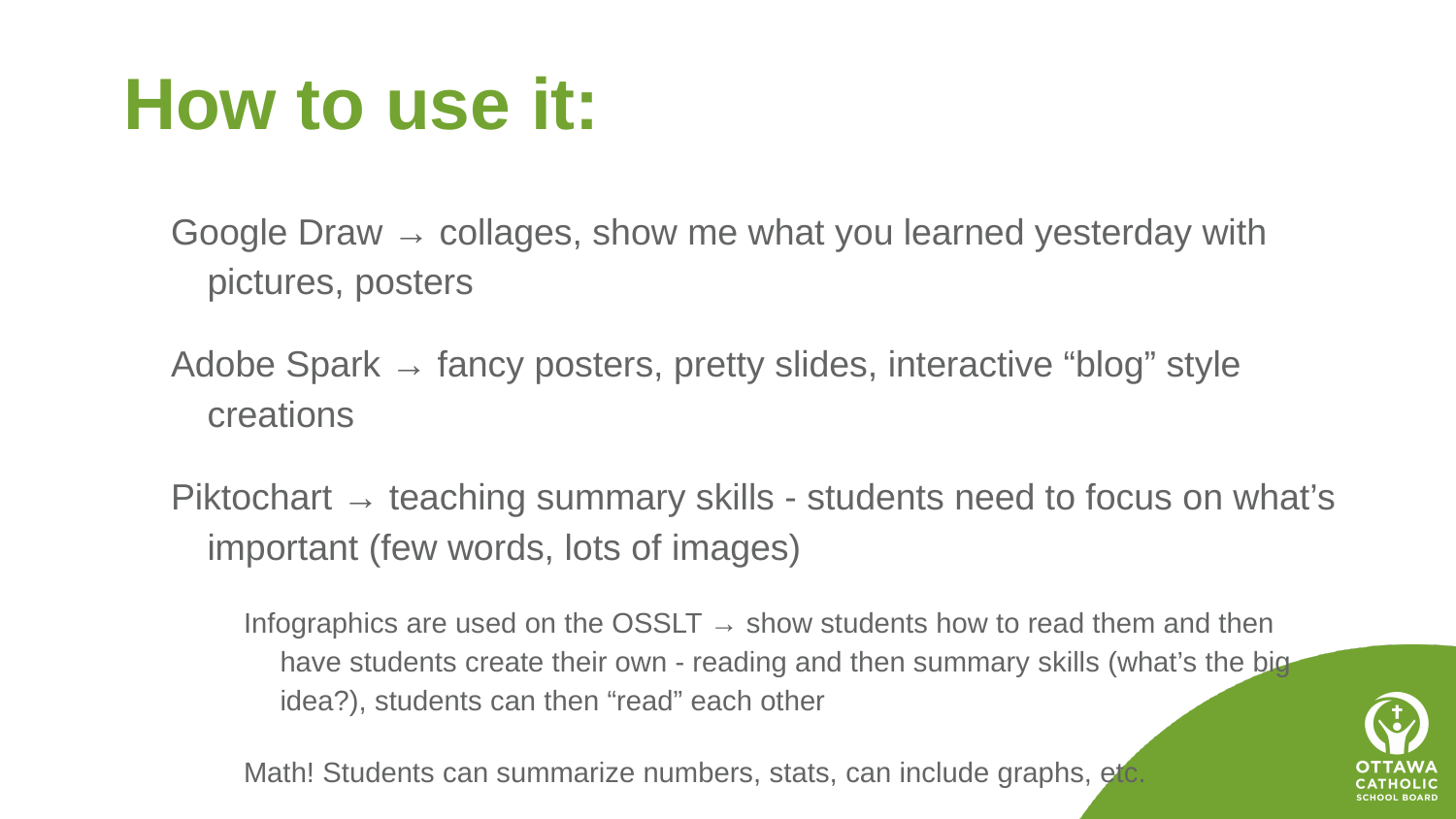

# How to use it:
Google Draw → collages, show me what you learned yesterday with pictures, posters
Adobe Spark → fancy posters, pretty slides, interactive “blog” style creations
Piktochart → teaching summary skills - students need to focus on what’s important (few words, lots of images)
Infographics are used on the OSSLT → show students how to read them and then have students create their own - reading and then summary skills (what’s the big idea?), students can then “read” each other
Math! Students can summarize numbers, stats, can include graphs, etc.